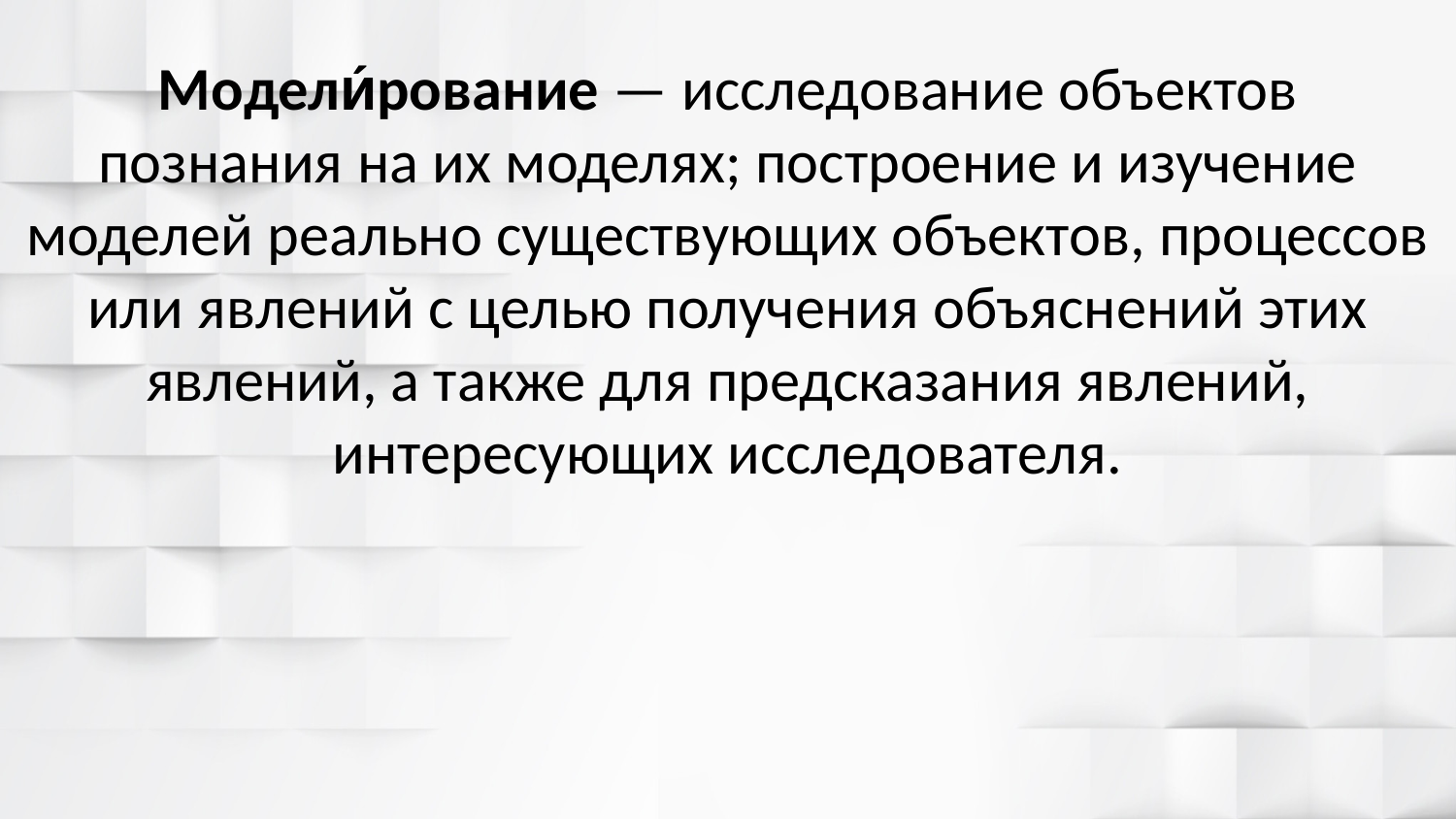

# Модели́рование — исследование объектов познания на их моделях; построение и изучение моделей реально существующих объектов, процессов или явлений с целью получения объяснений этих явлений, а также для предсказания явлений, интересующих исследователя.